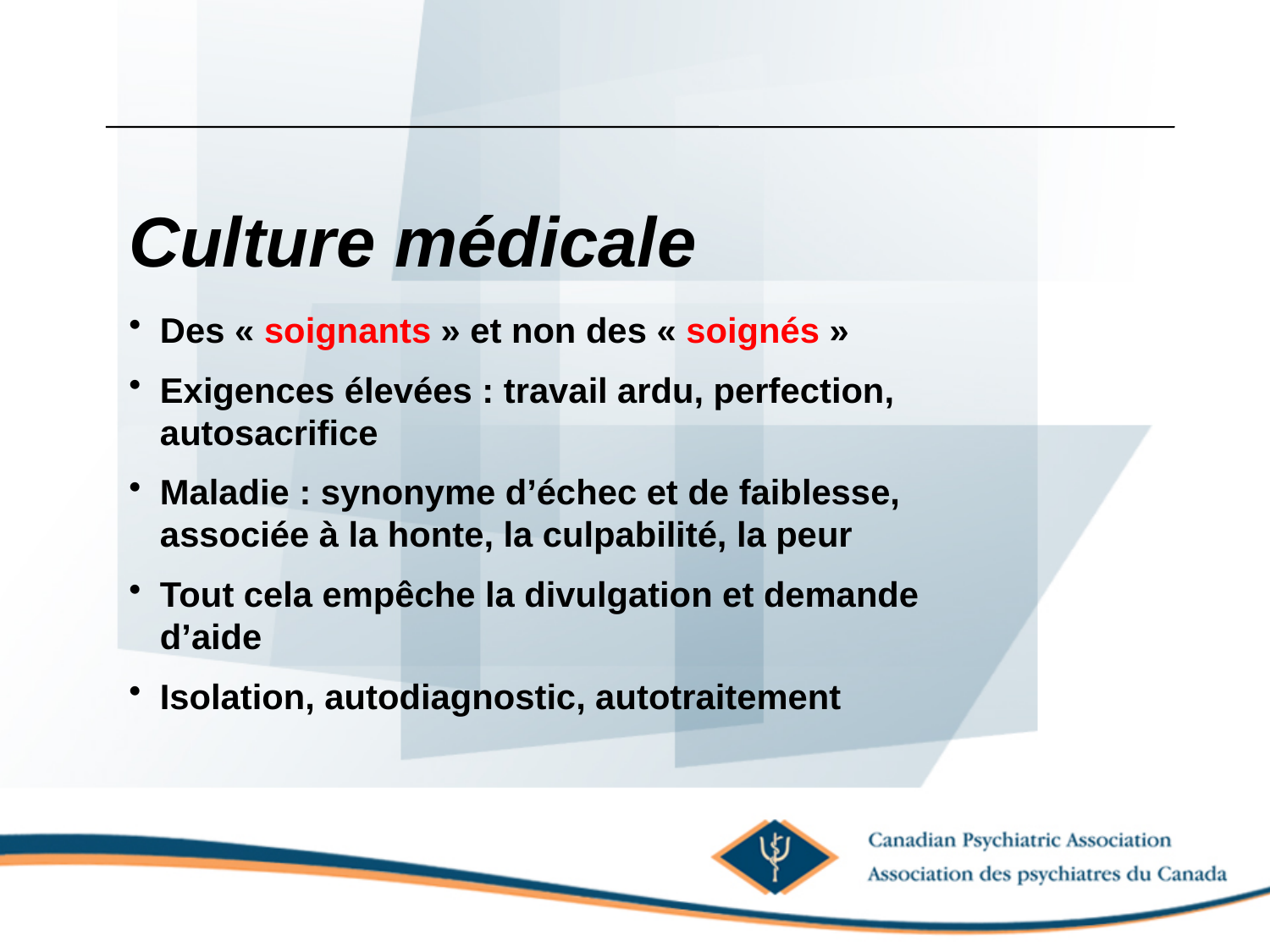

Culture médicale
Des « soignants » et non des « soignés »
Exigences élevées : travail ardu, perfection, autosacrifice
Maladie : synonyme d’échec et de faiblesse, associée à la honte, la culpabilité, la peur
Tout cela empêche la divulgation et demande d’aide
Isolation, autodiagnostic, autotraitement